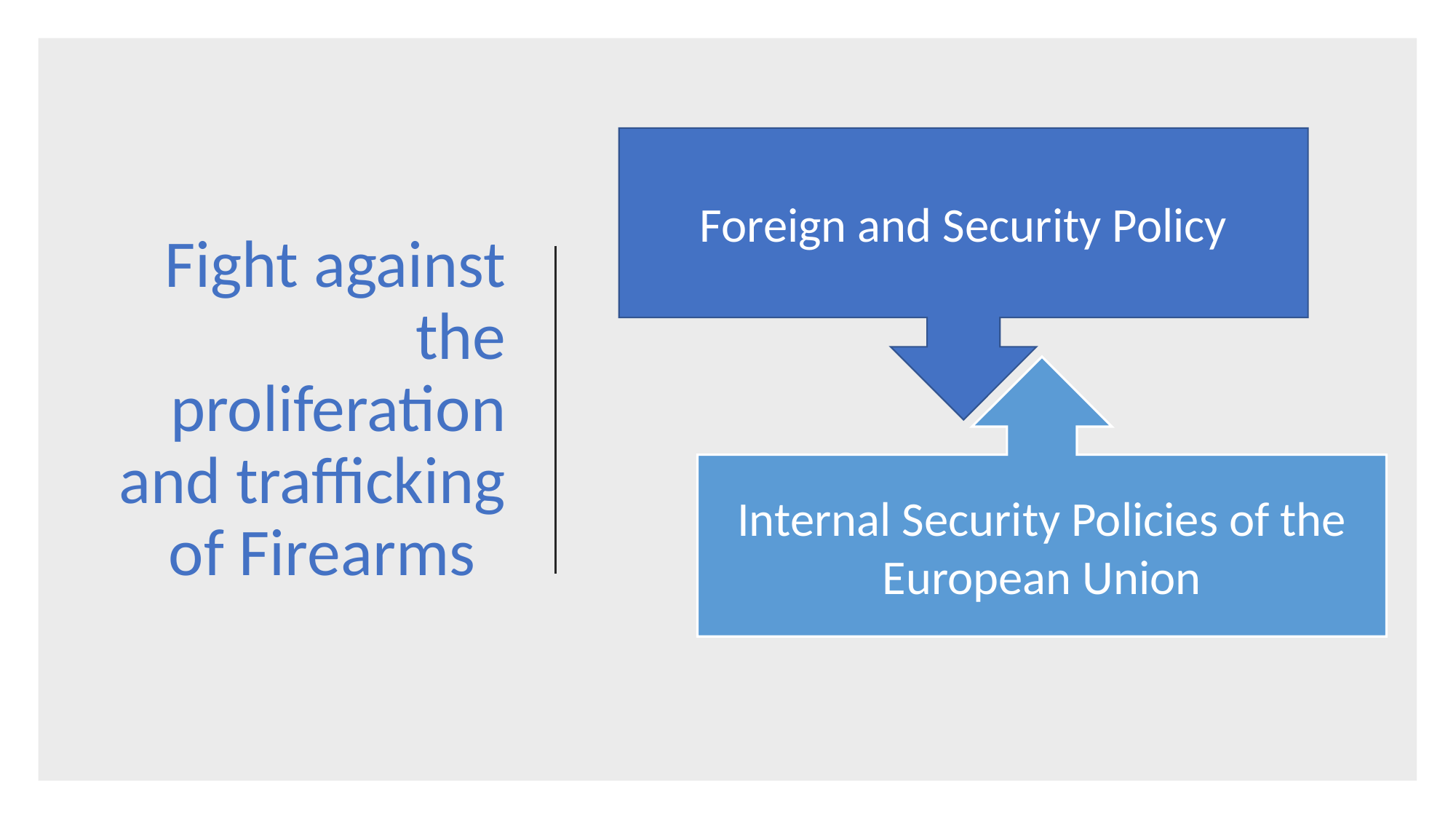

# Fight against the proliferation and trafficking of Firearms
Foreign and Security Policy
Internal Security Policies of the European Union